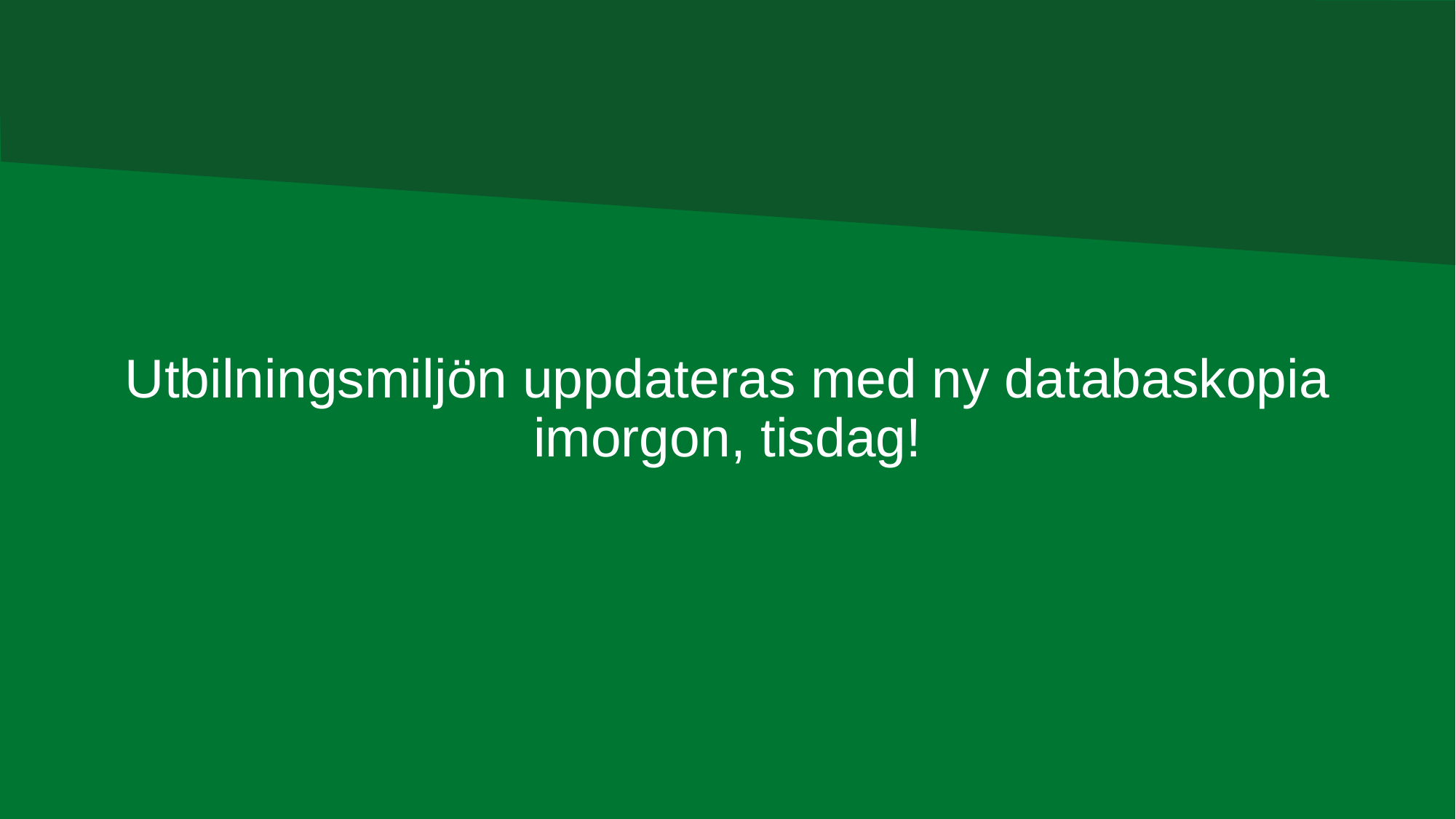

# Utbilningsmiljön uppdateras med ny databaskopia imorgon, tisdag!